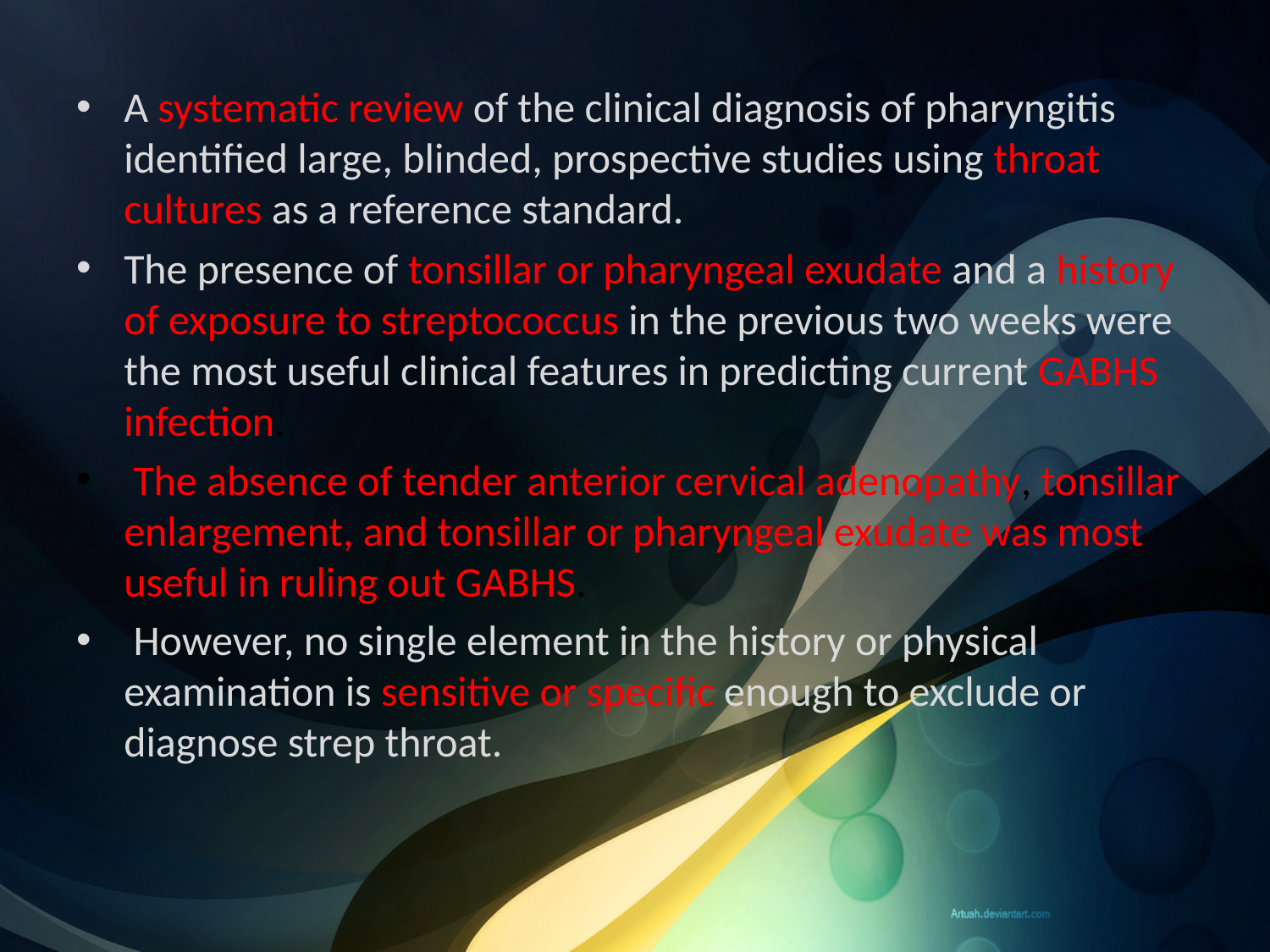

A systematic review of the clinical diagnosis of pharyngitis identified large, blinded, prospective studies using throat cultures as a reference standard.
The presence of tonsillar or pharyngeal exudate and a history of exposure to streptococcus in the previous two weeks were the most useful clinical features in predicting current GABHS infection.
 The absence of tender anterior cervical adenopathy, tonsillar enlargement, and tonsillar or pharyngeal exudate was most useful in ruling out GABHS.
 However, no single element in the history or physical examination is sensitive or specific enough to exclude or diagnose strep throat.